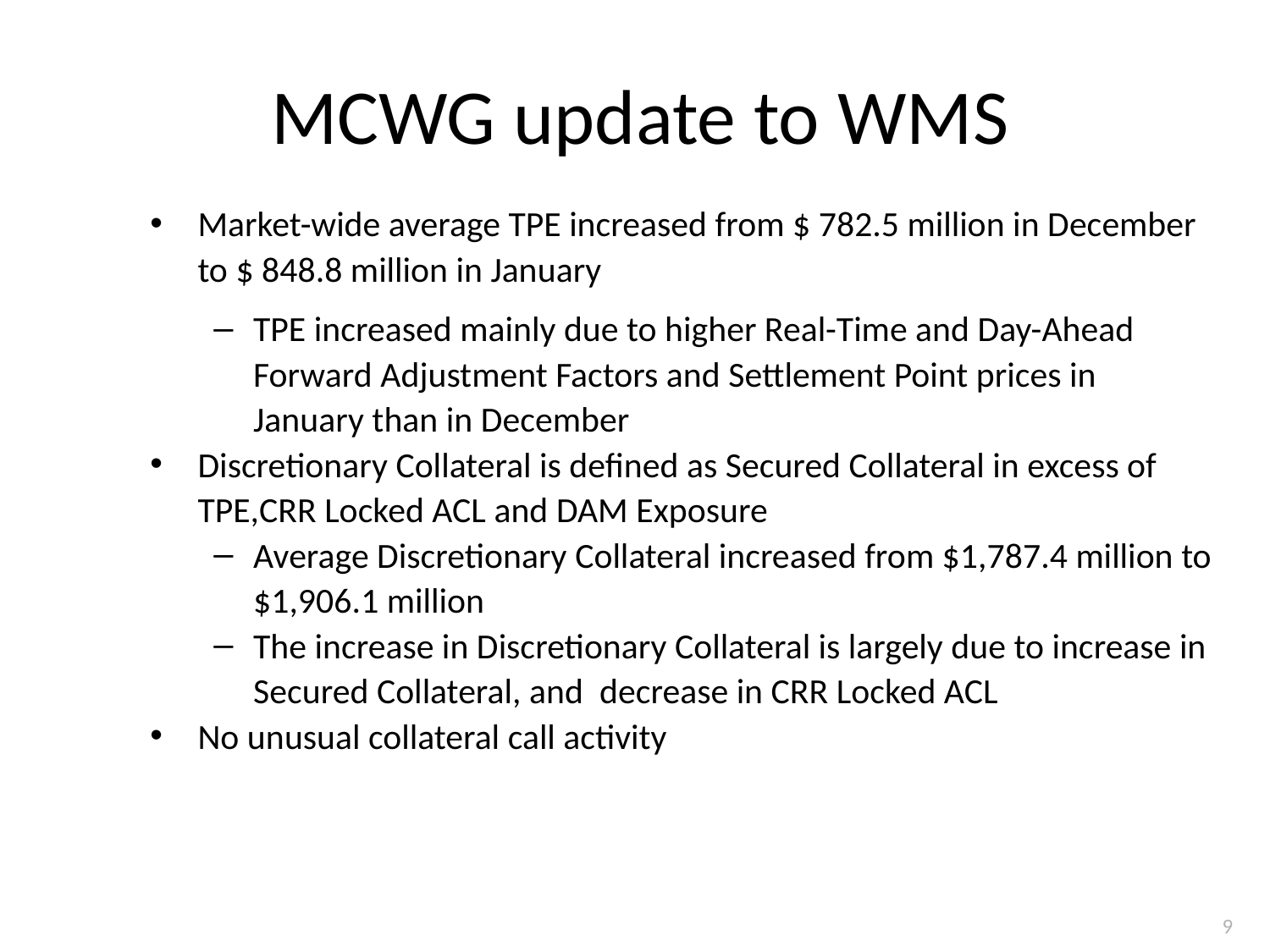

# MCWG update to WMS
Market-wide average TPE increased from $ 782.5 million in December to $ 848.8 million in January
TPE increased mainly due to higher Real-Time and Day-Ahead Forward Adjustment Factors and Settlement Point prices in January than in December
Discretionary Collateral is defined as Secured Collateral in excess of TPE,CRR Locked ACL and DAM Exposure
Average Discretionary Collateral increased from $1,787.4 million to $1,906.1 million
The increase in Discretionary Collateral is largely due to increase in Secured Collateral, and  decrease in CRR Locked ACL
No unusual collateral call activity
9